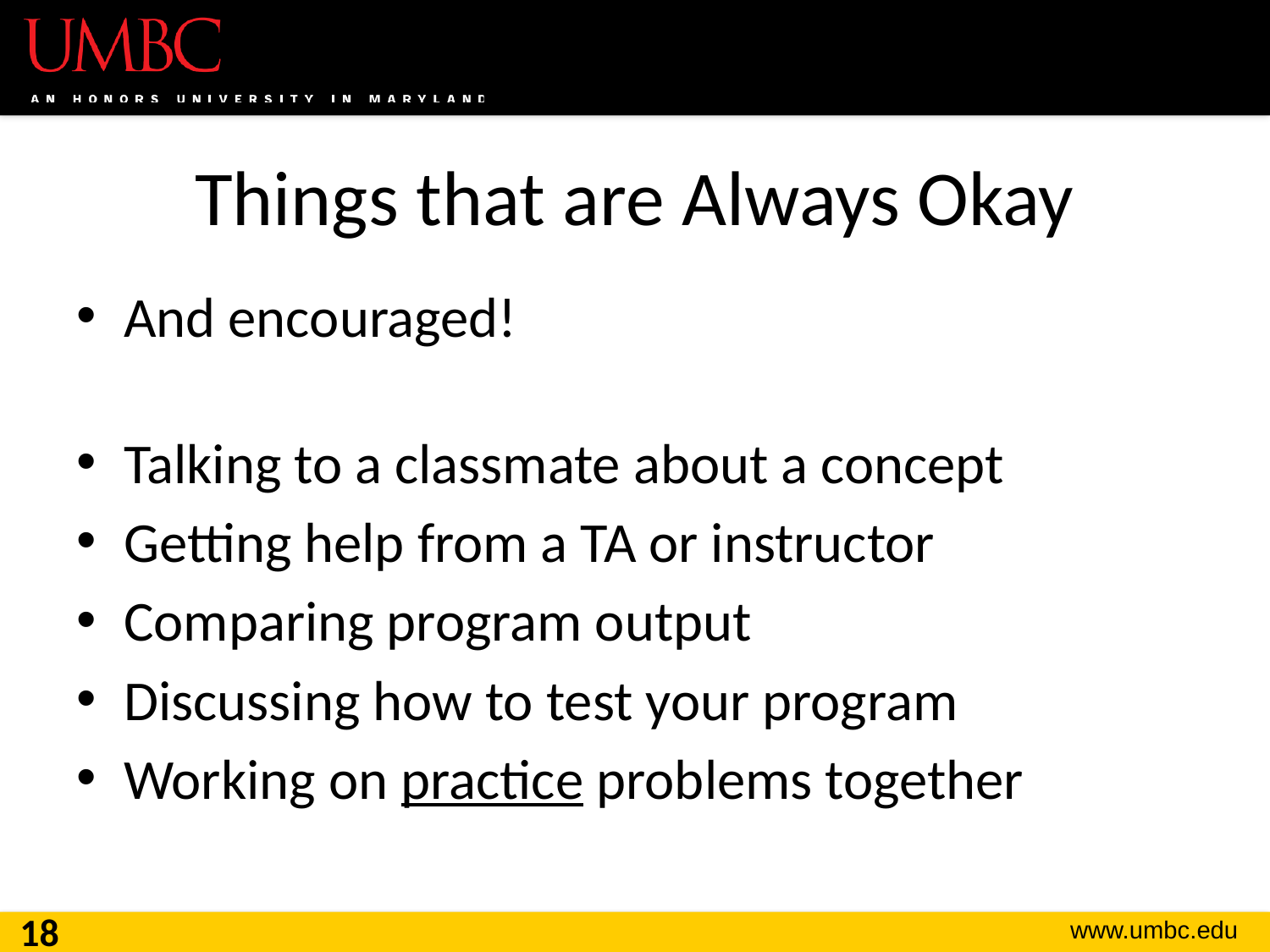

# Things that are Always Okay
And encouraged!

Talking to a classmate about a concept
Getting help from a TA or instructor
Comparing program output
Discussing how to test your program
Working on practice problems together

18